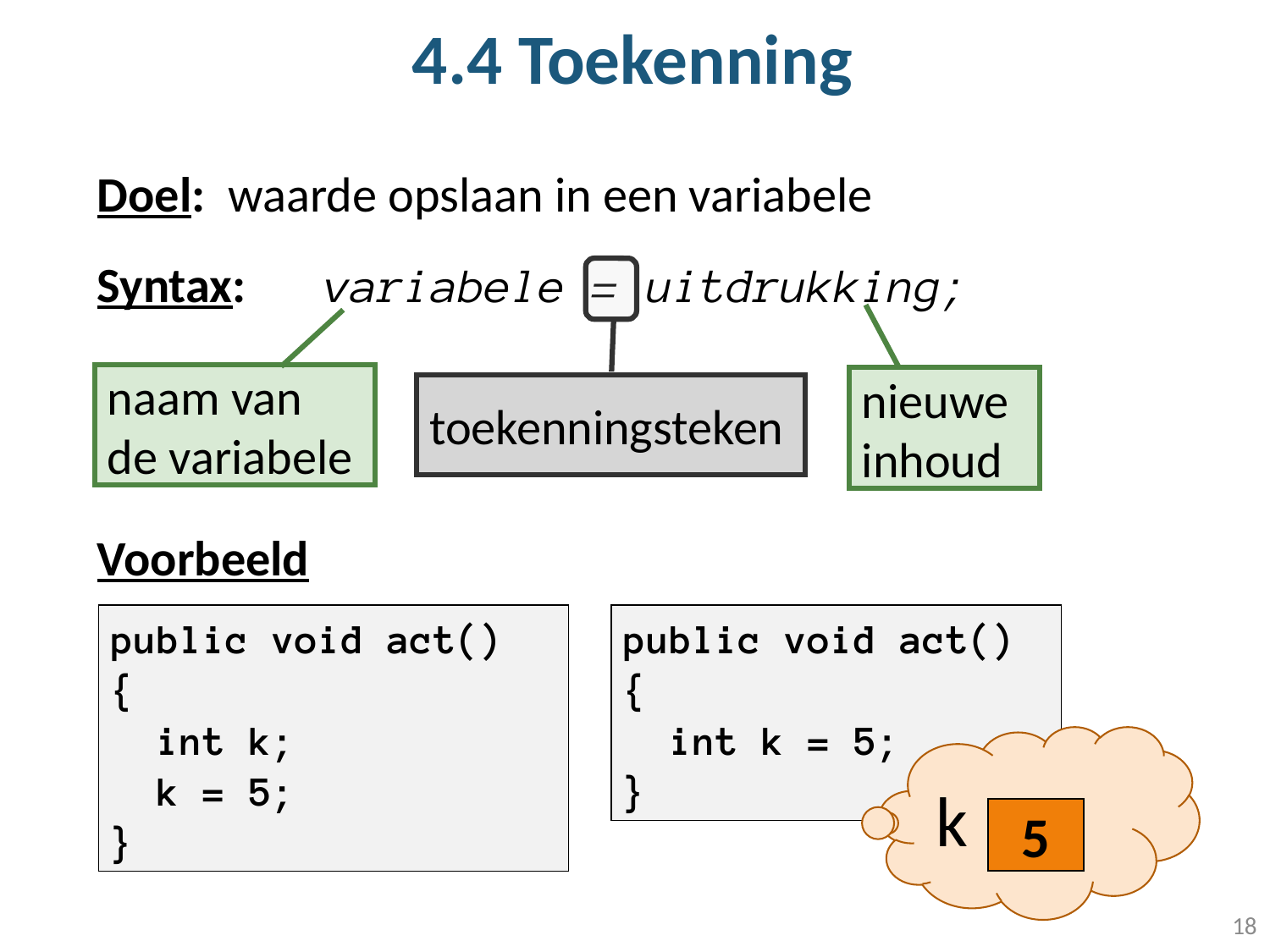

# 4.4 Toekenning
Doel:  waarde opslaan in een variabele
Syntax:       variabele = uitdrukking;

Voorbeeld

naam van
de variabele
nieuwe
inhoud
toekenningsteken
public void act()
{
  int k;
  k = 5;
}
public void act()
{
  int k = 5;
}
k
5
18